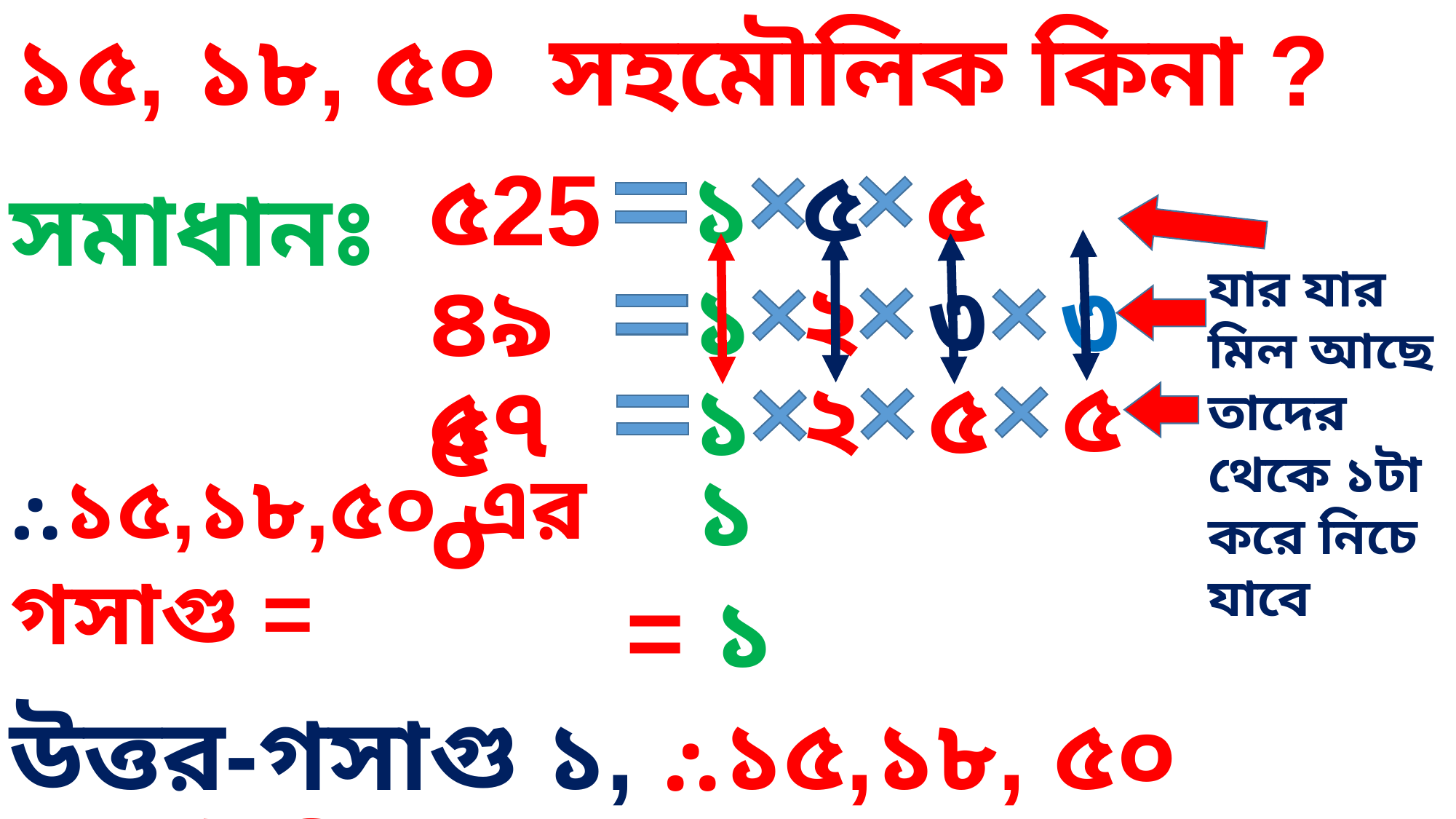

১৫, ১৮, ৫০  সহমৌলিক কিনা ?
৫
৫
১
৫25
সমাধানঃ

২
৩
৩
১
যার যার মিল আছে তাদের থেকে ১টা করে নিচে যাবে
৪৯৫

৫
২
৫
১
৫৭০

১
⸫১৫,১৮,৫০ এর গসাগু =
= ১
উত্তর-গসাগু ১, ⸫১৫,১৮, ৫০ সহমৌলিক সংখ্যা